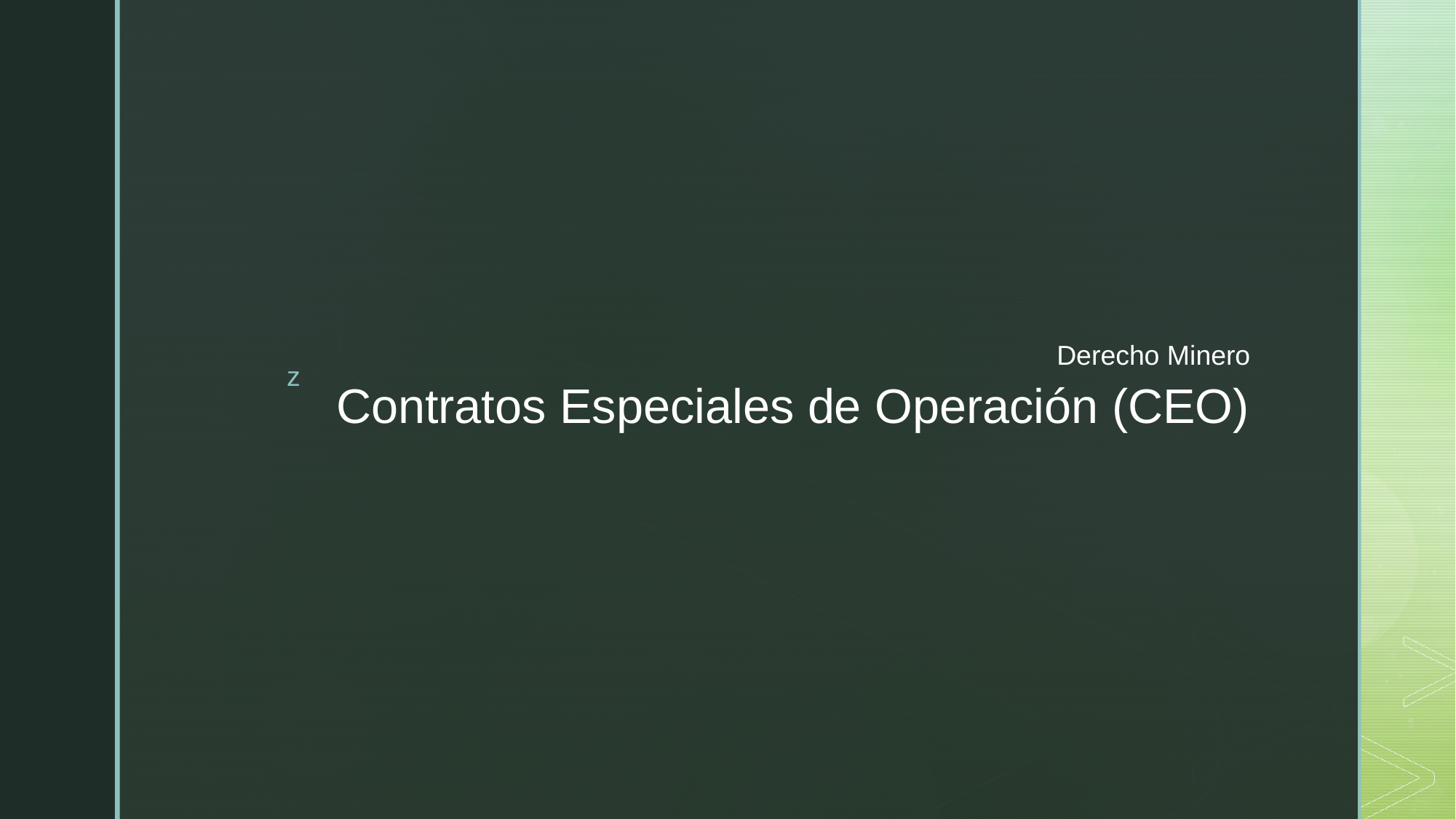

Derecho Minero
# Contratos Especiales de Operación (CEO)